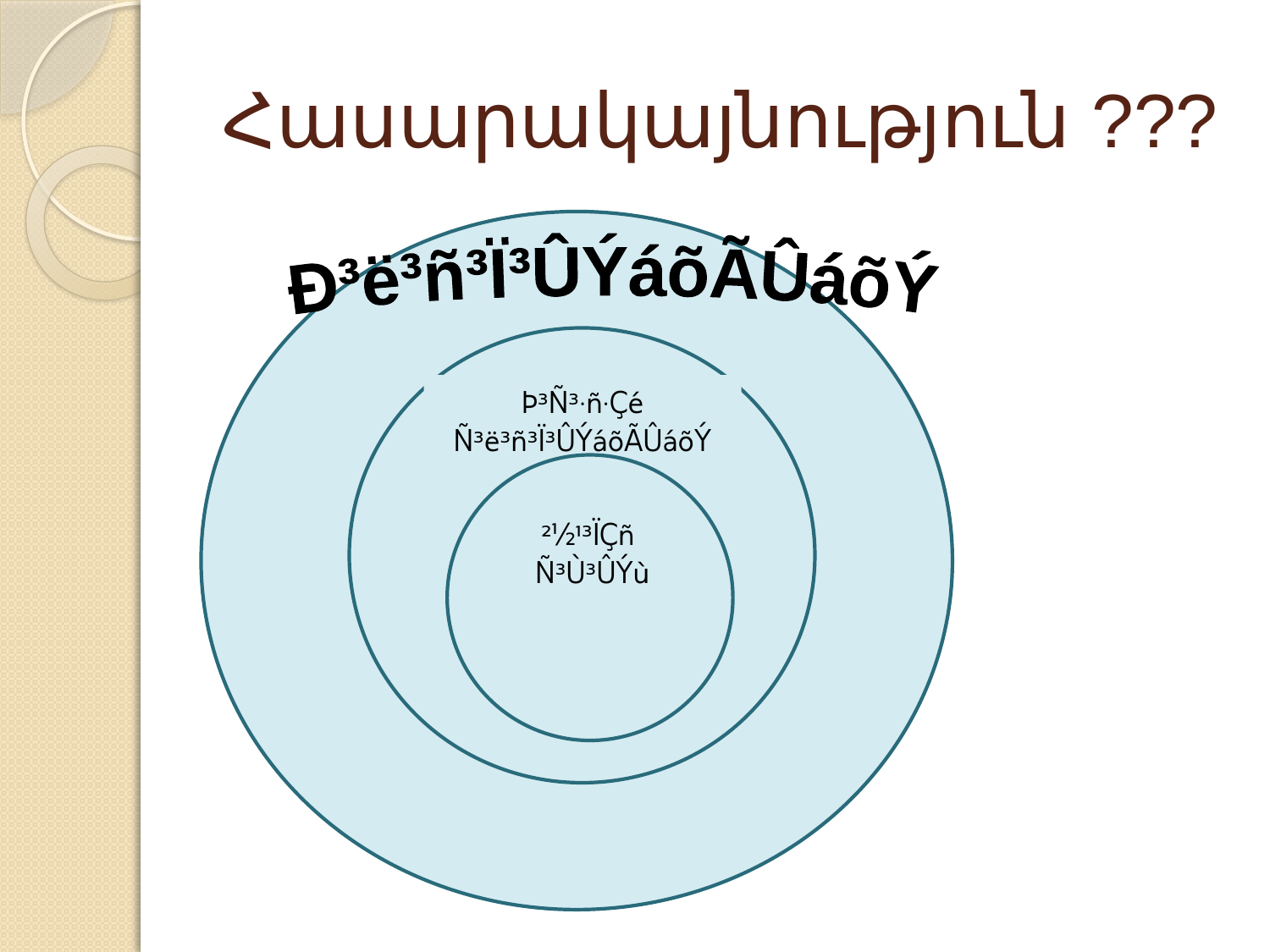

# Հասարակայնություն ???

Ð³ë³ñ³Ï³ÛÝáõÃÛáõÝ

Þ³Ñ³·ñ·Çé Ñ³ë³ñ³Ï³ÛÝáõÃÛáõÝ

²½¹³ÏÇñ
Ñ³Ù³ÛÝù